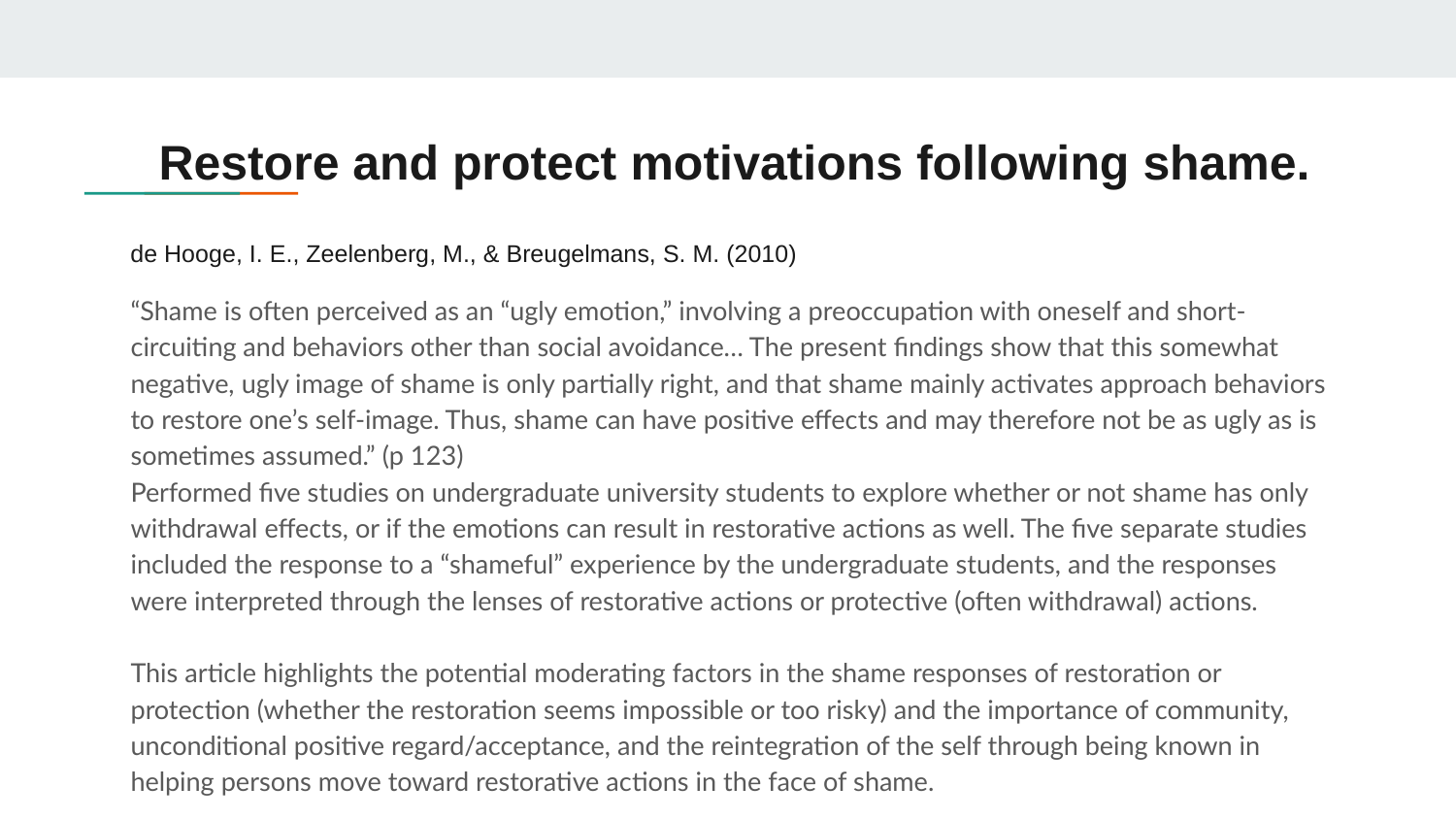

Restore and protect motivations following shame.
# de Hooge, I. E., Zeelenberg, M., & Breugelmans, S. M. (2010)
“Shame is often perceived as an “ugly emotion,” involving a preoccupation with oneself and short-circuiting and behaviors other than social avoidance… The present findings show that this somewhat negative, ugly image of shame is only partially right, and that shame mainly activates approach behaviors to restore one’s self-image. Thus, shame can have positive effects and may therefore not be as ugly as is sometimes assumed.” (p 123)
Performed five studies on undergraduate university students to explore whether or not shame has only withdrawal effects, or if the emotions can result in restorative actions as well. The five separate studies included the response to a “shameful” experience by the undergraduate students, and the responses were interpreted through the lenses of restorative actions or protective (often withdrawal) actions.

This article highlights the potential moderating factors in the shame responses of restoration or protection (whether the restoration seems impossible or too risky) and the importance of community, unconditional positive regard/acceptance, and the reintegration of the self through being known in helping persons move toward restorative actions in the face of shame.